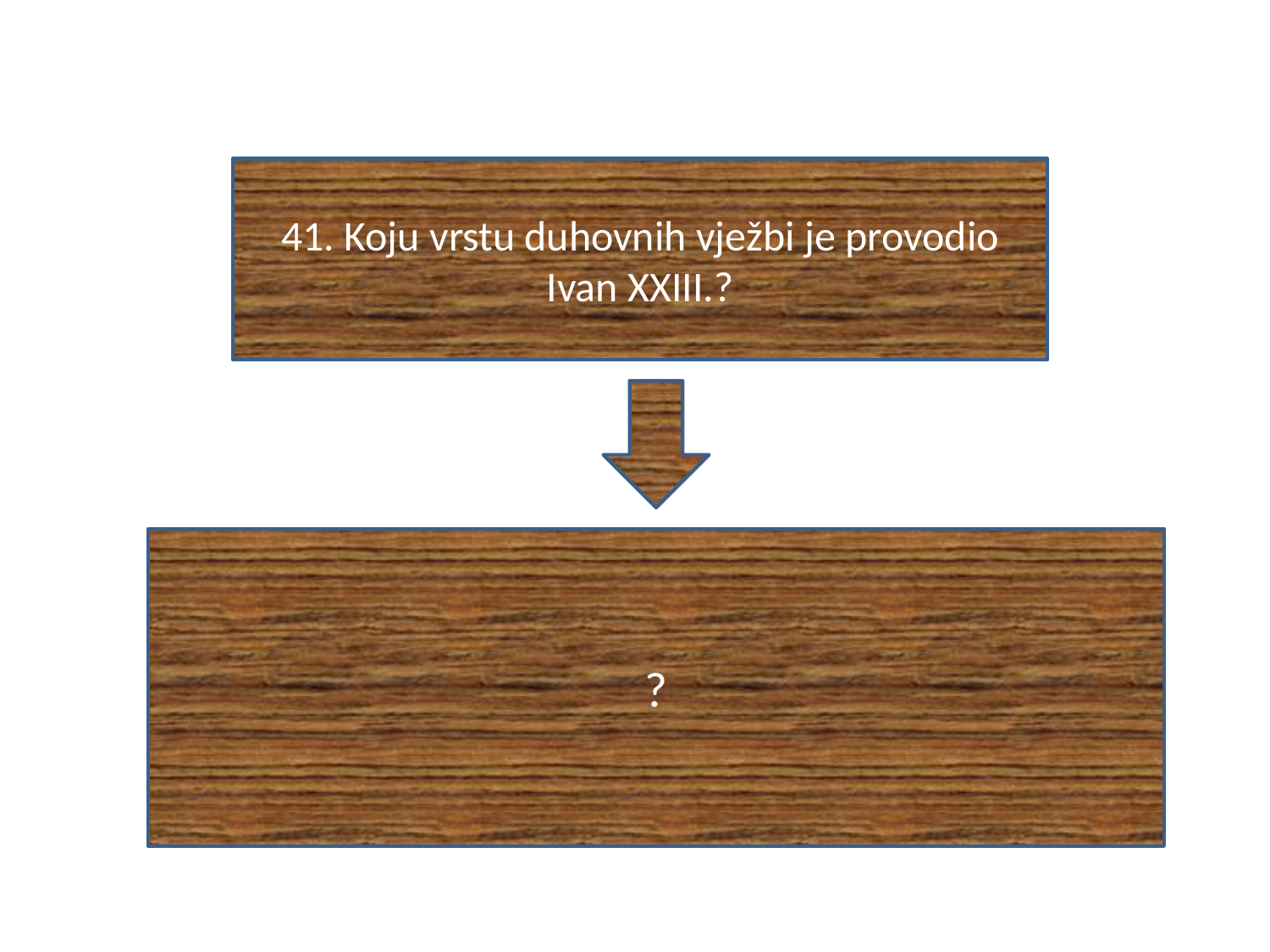

#
41. Koju vrstu duhovnih vježbi je provodio Ivan XXIII.?

?